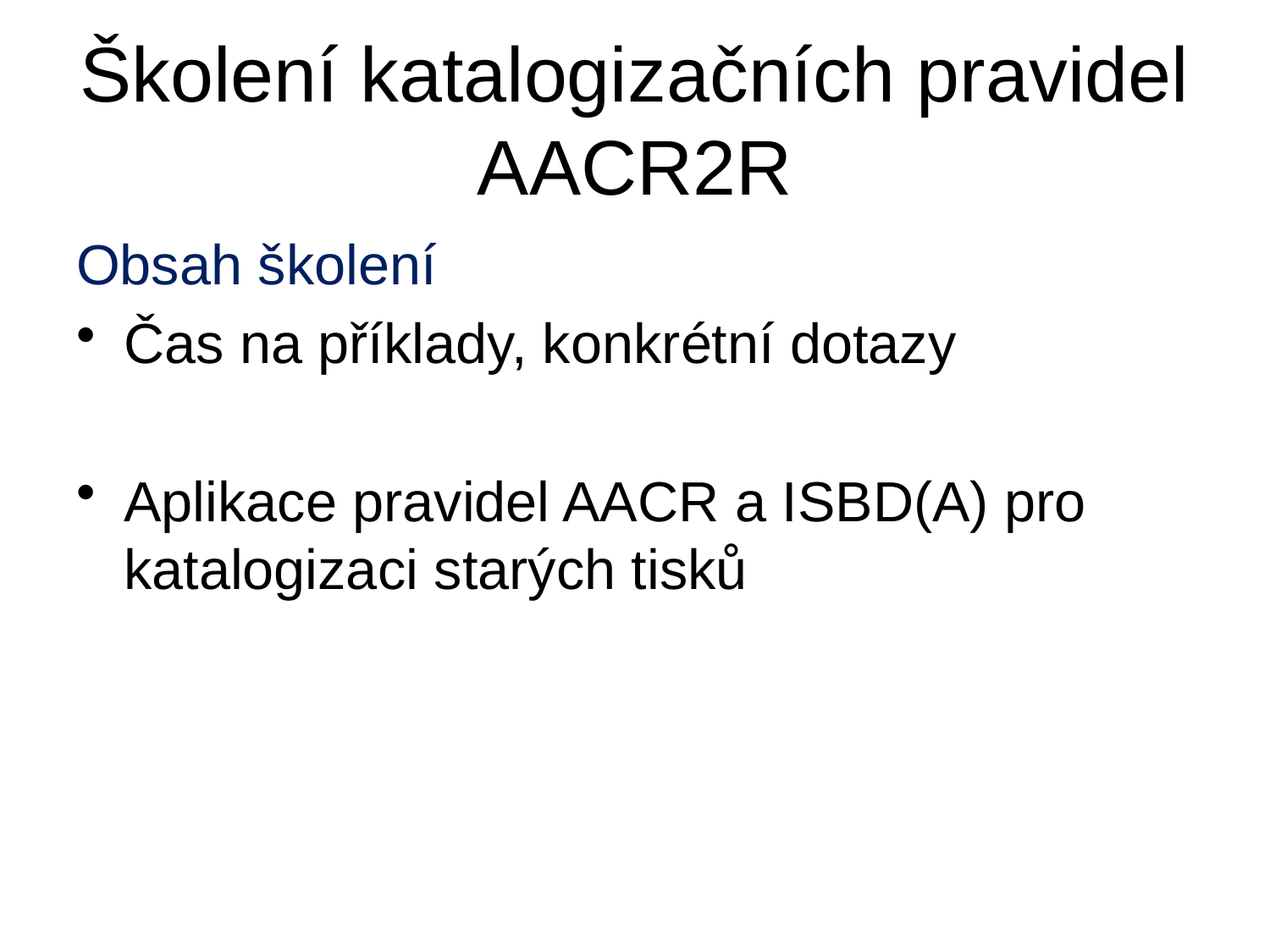

# Školení katalogizačních pravidel AACR2R
Obsah školení
Čas na příklady, konkrétní dotazy

Aplikace pravidel AACR a ISBD(A) pro katalogizaci starých tisků